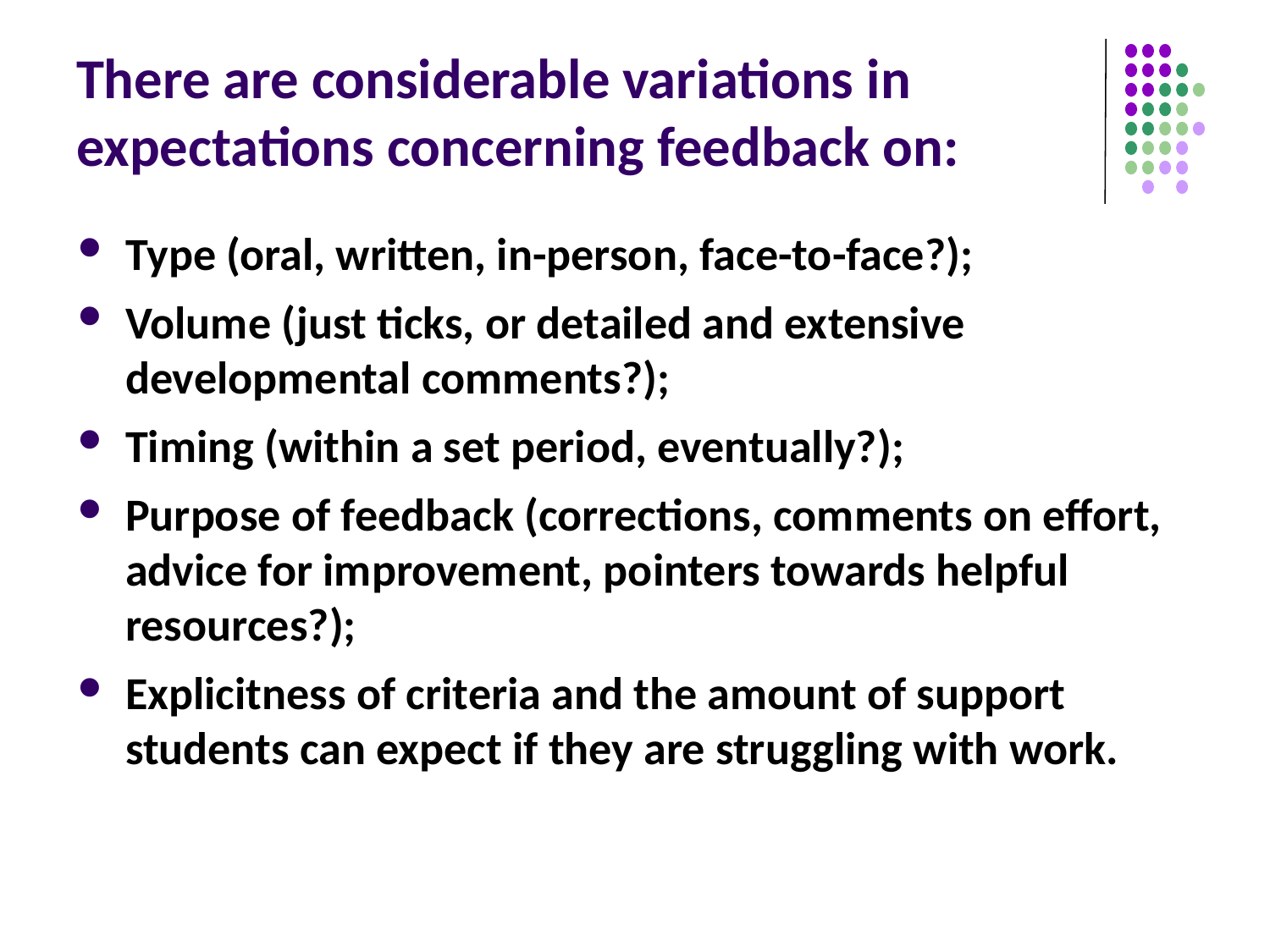

# There are considerable variations in expectations concerning feedback on:
Type (oral, written, in-person, face-to-face?);
Volume (just ticks, or detailed and extensive developmental comments?);
Timing (within a set period, eventually?);
Purpose of feedback (corrections, comments on effort, advice for improvement, pointers towards helpful resources?);
Explicitness of criteria and the amount of support students can expect if they are struggling with work.